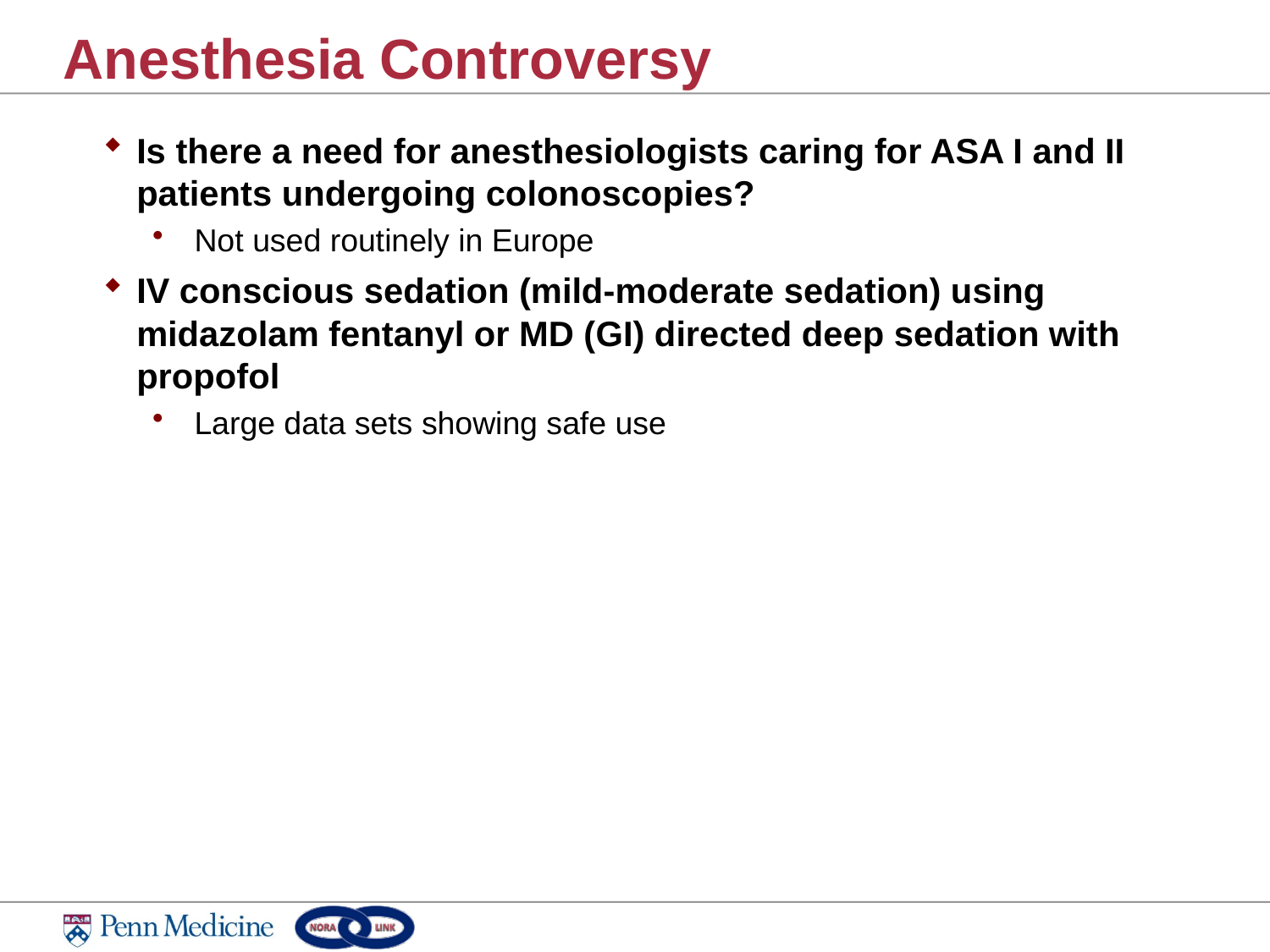

# Anesthesia Controversy
Is there a need for anesthesiologists caring for ASA I and II patients undergoing colonoscopies?
Not used routinely in Europe
IV conscious sedation (mild-moderate sedation) using midazolam fentanyl or MD (GI) directed deep sedation with propofol
Large data sets showing safe use